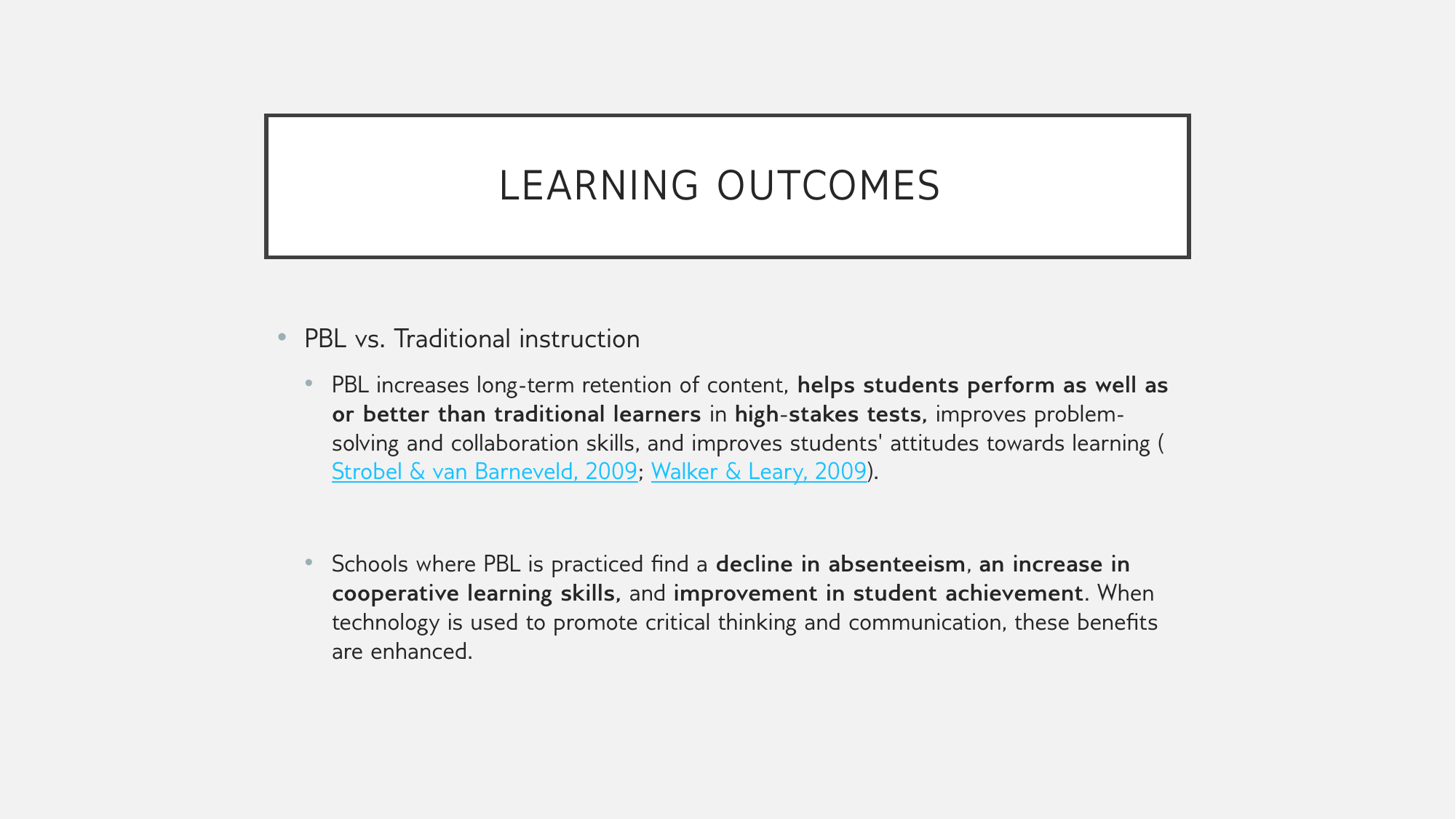

# Learning Outcomes
PBL vs. Traditional instruction
PBL increases long-term retention of content, helps students perform as well as or better than traditional learners in high-stakes tests, improves problem-solving and collaboration skills, and improves students' attitudes towards learning (Strobel & van Barneveld, 2009; Walker & Leary, 2009).

Schools where PBL is practiced find a decline in absenteeism, an increase in cooperative learning skills, and improvement in student achievement. When technology is used to promote critical thinking and communication, these benefits are enhanced.